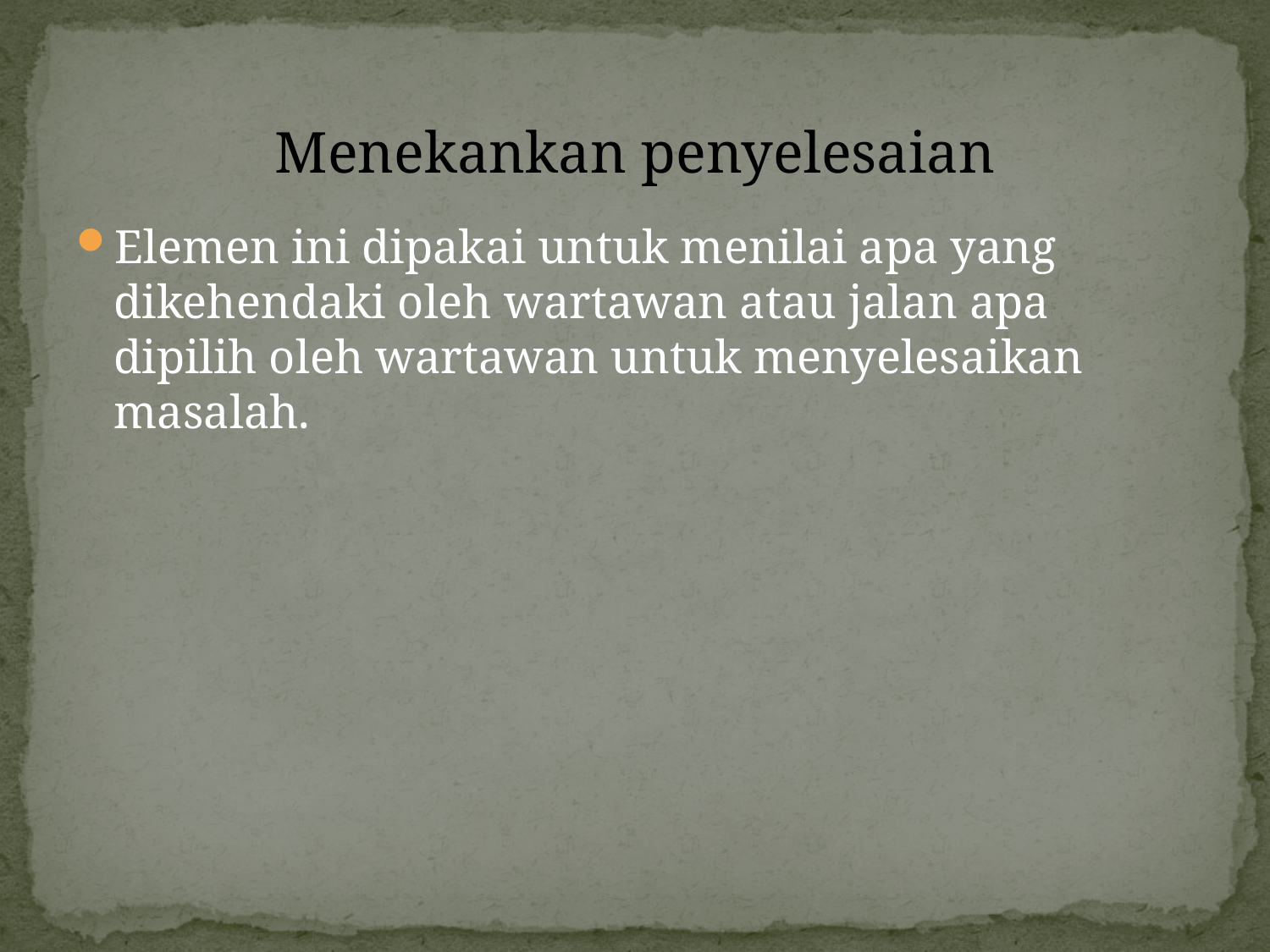

# Menekankan penyelesaian
Elemen ini dipakai untuk menilai apa yang dikehendaki oleh wartawan atau jalan apa dipilih oleh wartawan untuk menyelesaikan masalah.